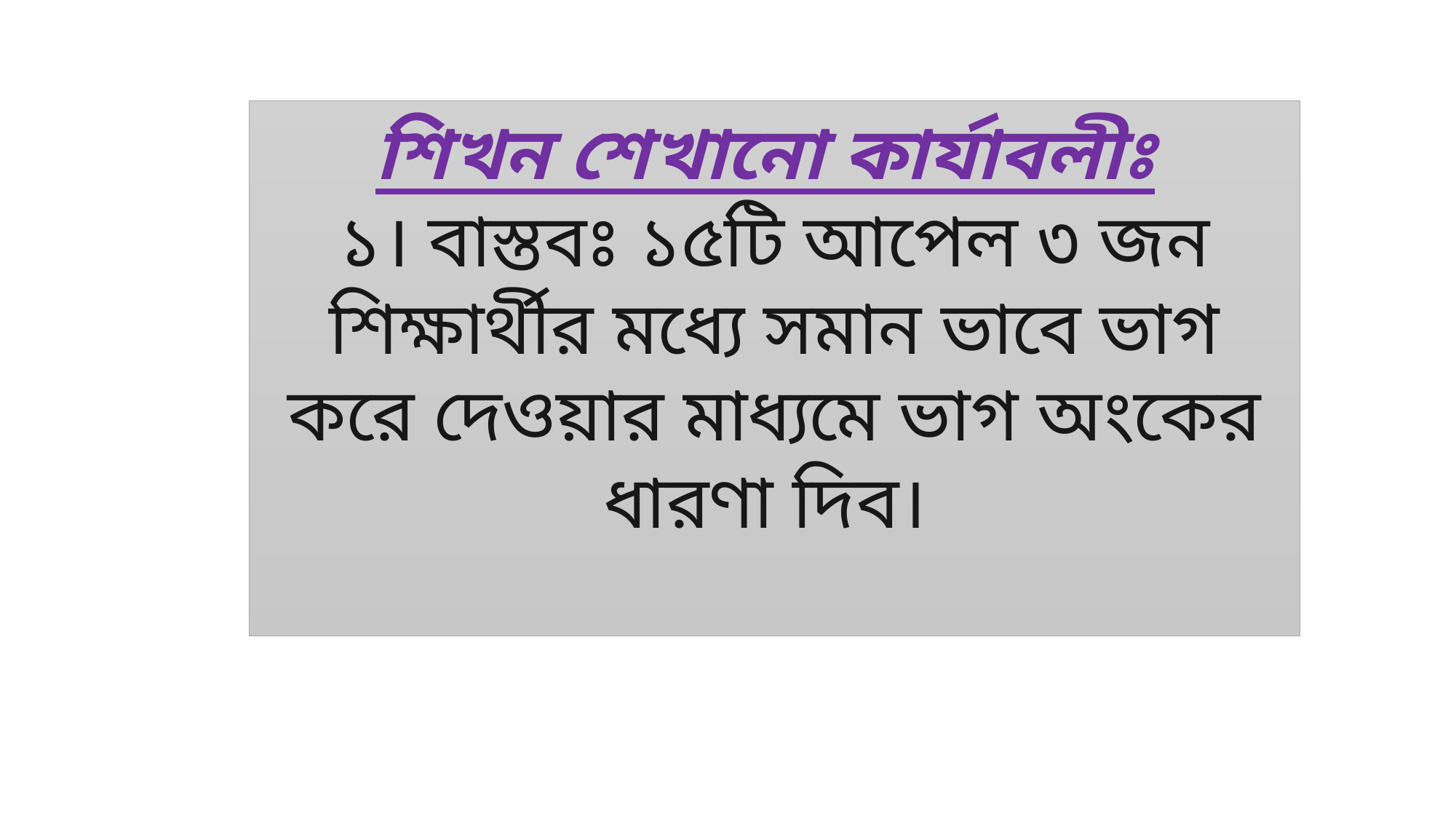

শিখন শেখানো কার্যাবলীঃ
১। বাস্তবঃ ১৫টি আপেল ৩ জন শিক্ষার্থীর মধ্যে সমান ভাবে ভাগ করে দেওয়ার মাধ্যমে ভাগ অংকের ধারণা দিব।